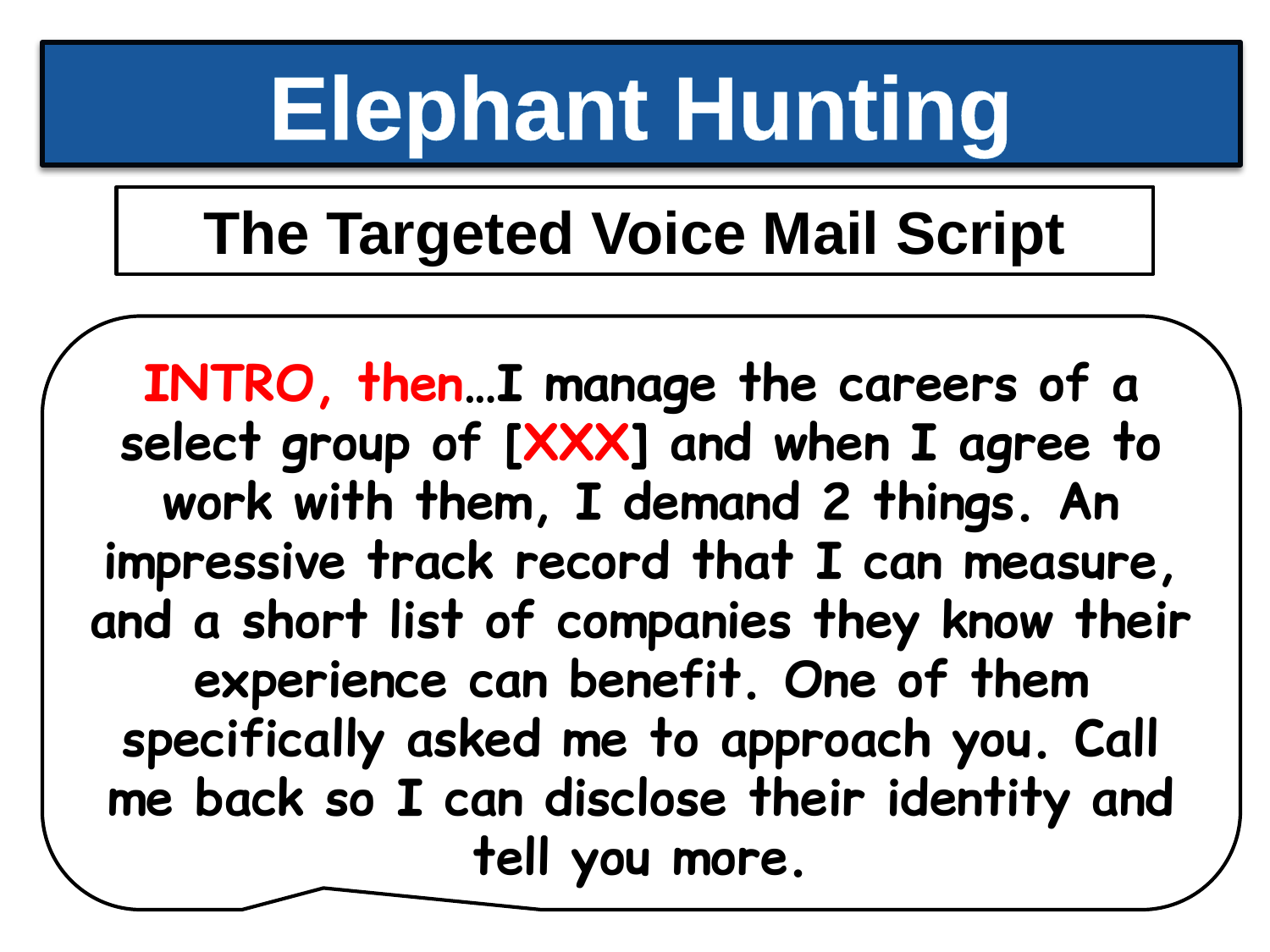

# Elephant Hunting
The Targeted Voice Mail Script
INTRO, then…I manage the careers of a select group of [XXX] and when I agree to work with them, I demand 2 things. An impressive track record that I can measure, and a short list of companies they know their experience can benefit. One of them specifically asked me to approach you. Call me back so I can disclose their identity and tell you more.